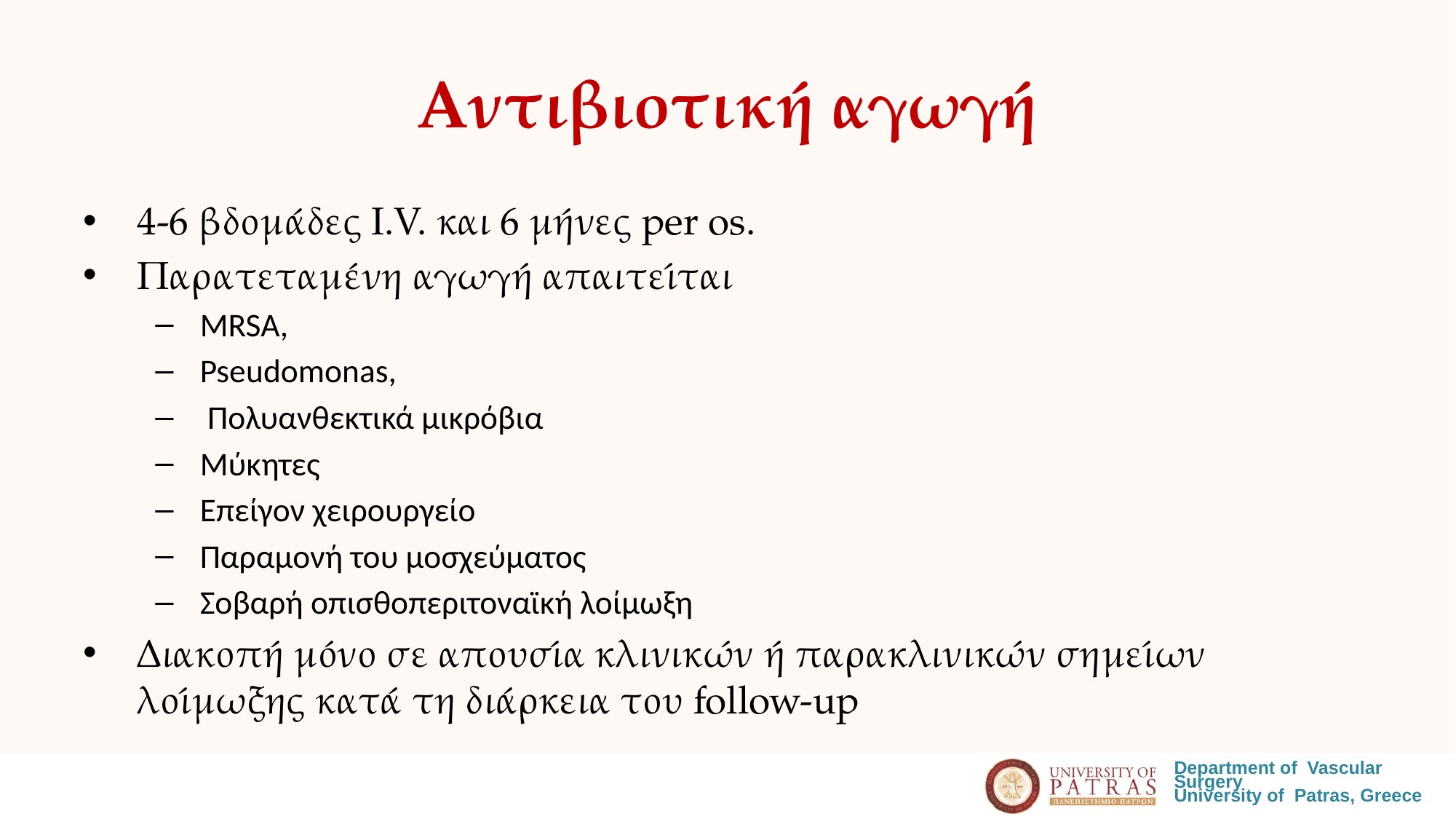

# Αντιβιοτική αγωγή
4-6 βδομάδες I.V. και 6 μήνες per os.
Παρατεταμένη αγωγή απαιτείται
MRSA,
Pseudomonas,
 Πολυανθεκτικά μικρόβια
Μύκητες
Επείγον χειρουργείο
Παραμονή του μοσχεύματος
Σοβαρή οπισθοπεριτοναϊκή λοίμωξη
Διακοπή μόνο σε απουσία κλινικών ή παρακλινικών σημείων λοίμωξης κατά τη διάρκεια του follow-up